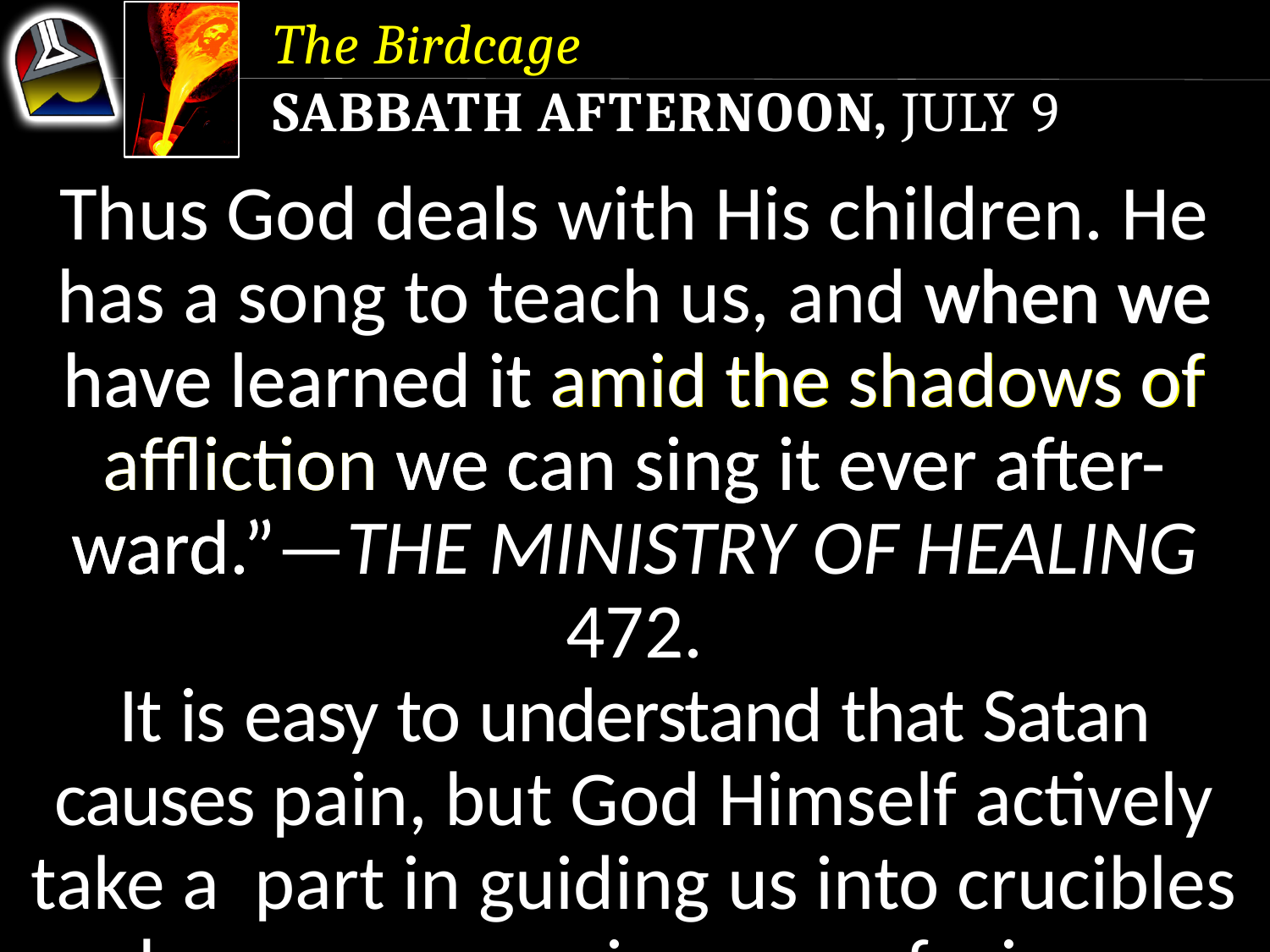

The Birdcage
Sabbath Afternoon, July 9
Thus God deals with His children. He has a song to teach us, and when we have learned it amid the shadows of affliction we can sing it ever after-ward.”—The Ministry of Healing 472.
Thus God deals with His children. He has a song to teach us, and when we have learned it amid the shadows of affliction we can sing it ever after-ward.”—The Ministry of Healing 472.
It is easy to understand that Satan causes pain, but God Himself actively take a  part in guiding us into crucibles where  we experience confusion or hurt.